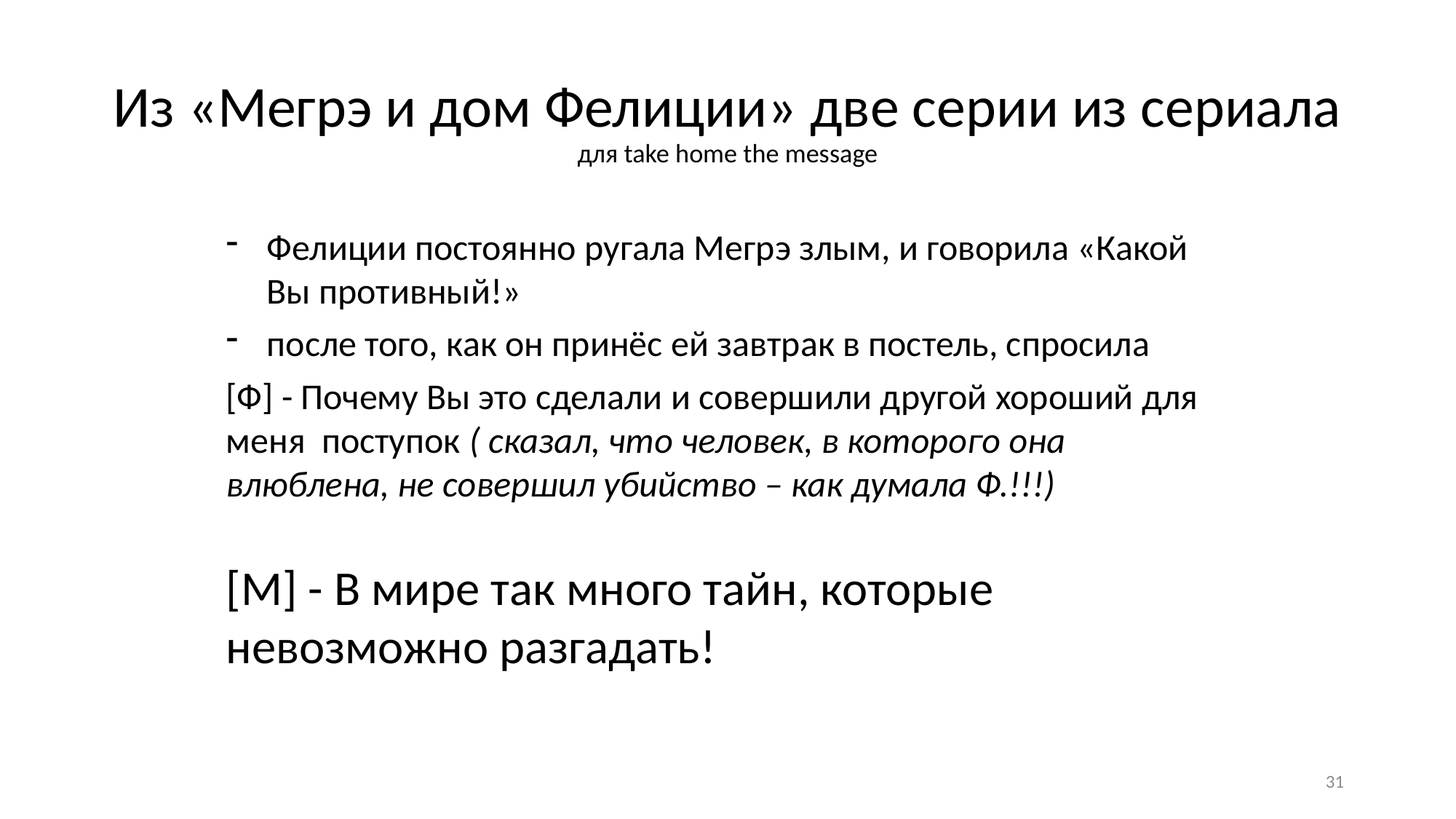

# Из «Мегрэ и дом Фелиции» две серии из сериала для take home the message
Фелиции постоянно ругала Мегрэ злым, и говорила «Какой Вы противный!»
после того, как он принёс ей завтрак в постель, спросила
[Ф] - Почему Вы это сделали и совершили другой хороший для  меня  поступок ( сказал, что человек, в которого она влюблена, не совершил убийство – как думала Ф.!!!)
[М] - В мире так много тайн, которые невозможно разгадать!
31